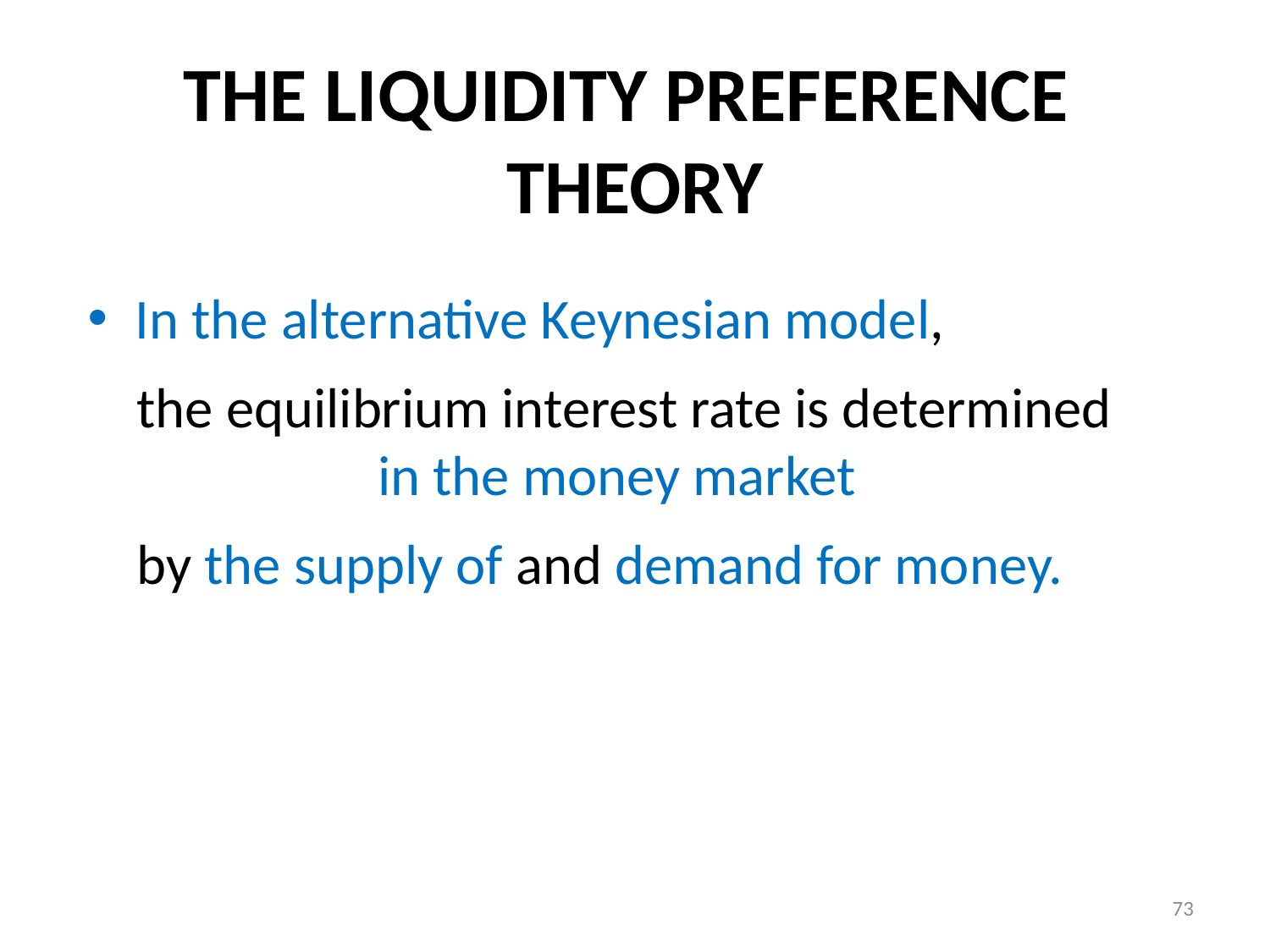

# THE LIQUIDITY PREFERENCE THEORY
In the alternative Keynesian model,
the equilibrium interest rate is determined                          in the money market
by the supply of and demand for money.
73